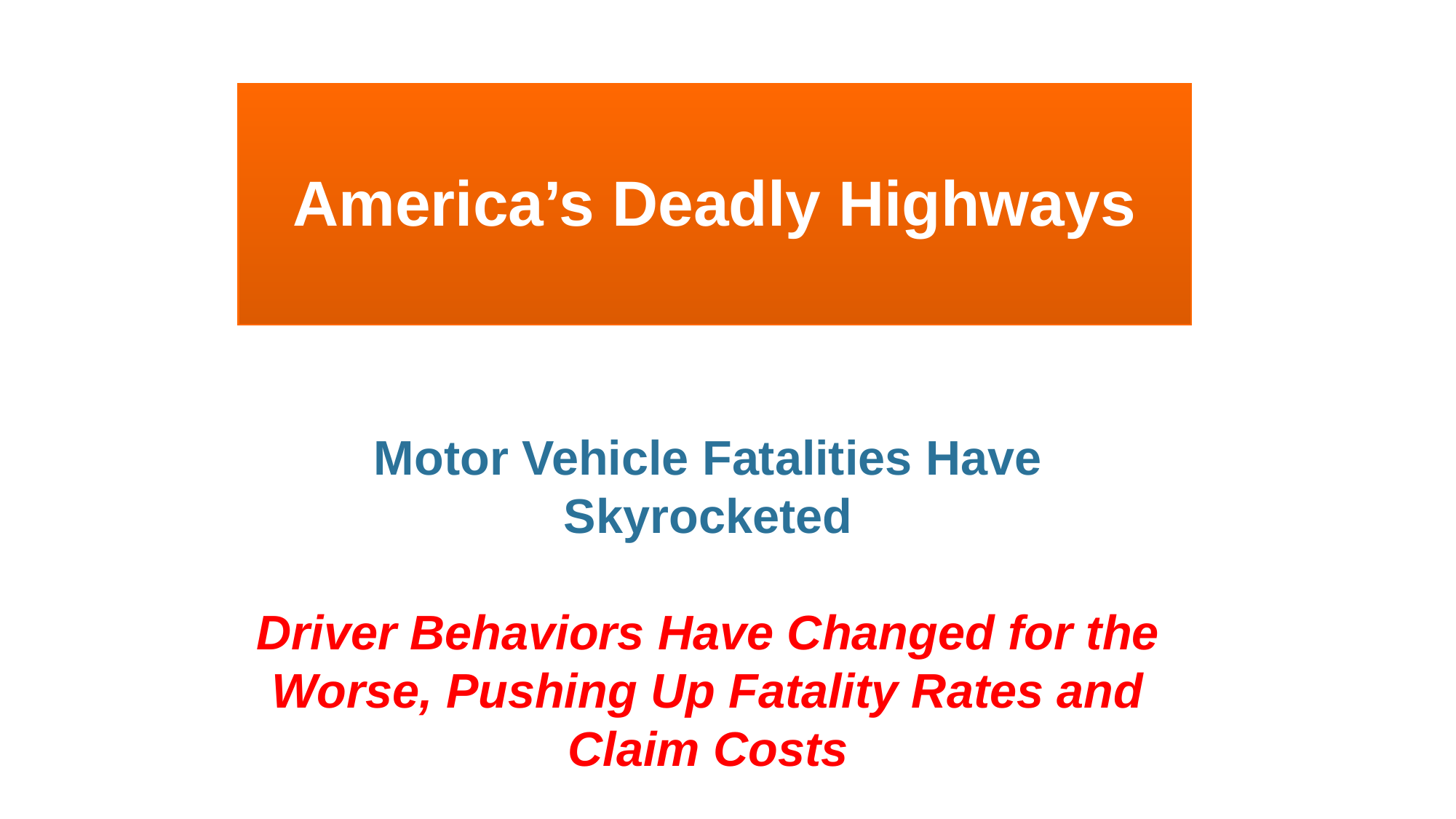

America’s Deadly Highways

Motor Vehicle Fatalities Have Skyrocketed

Driver Behaviors Have Changed for the Worse, Pushing Up Fatality Rates and Claim Costs
12/01/09 - 9pm